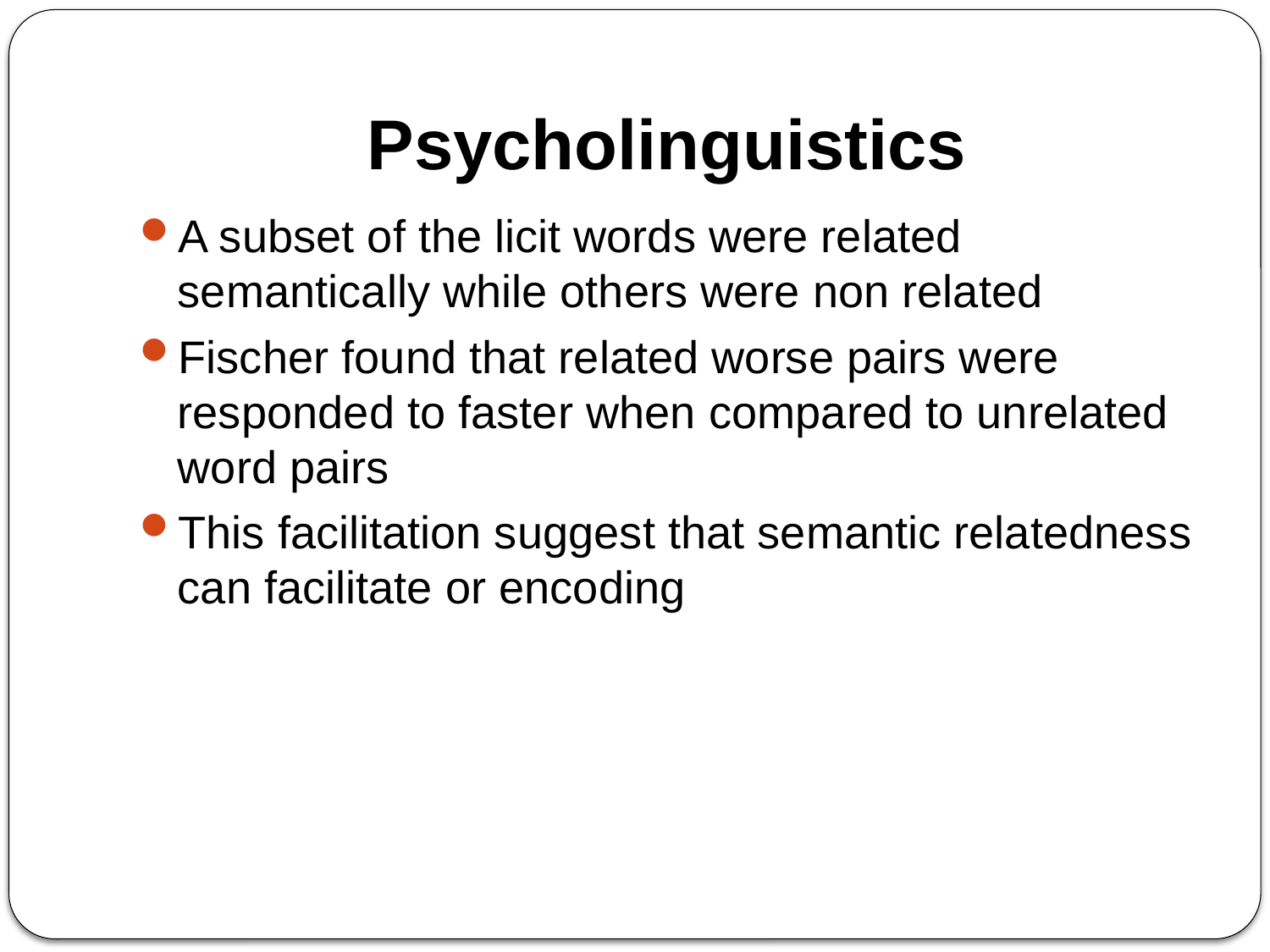

# Psycholinguistics
A subset of the licit words were related semantically while others were non related
Fischer found that related worse pairs were responded to faster when compared to unrelated word pairs
This facilitation suggest that semantic relatedness can facilitate or encoding